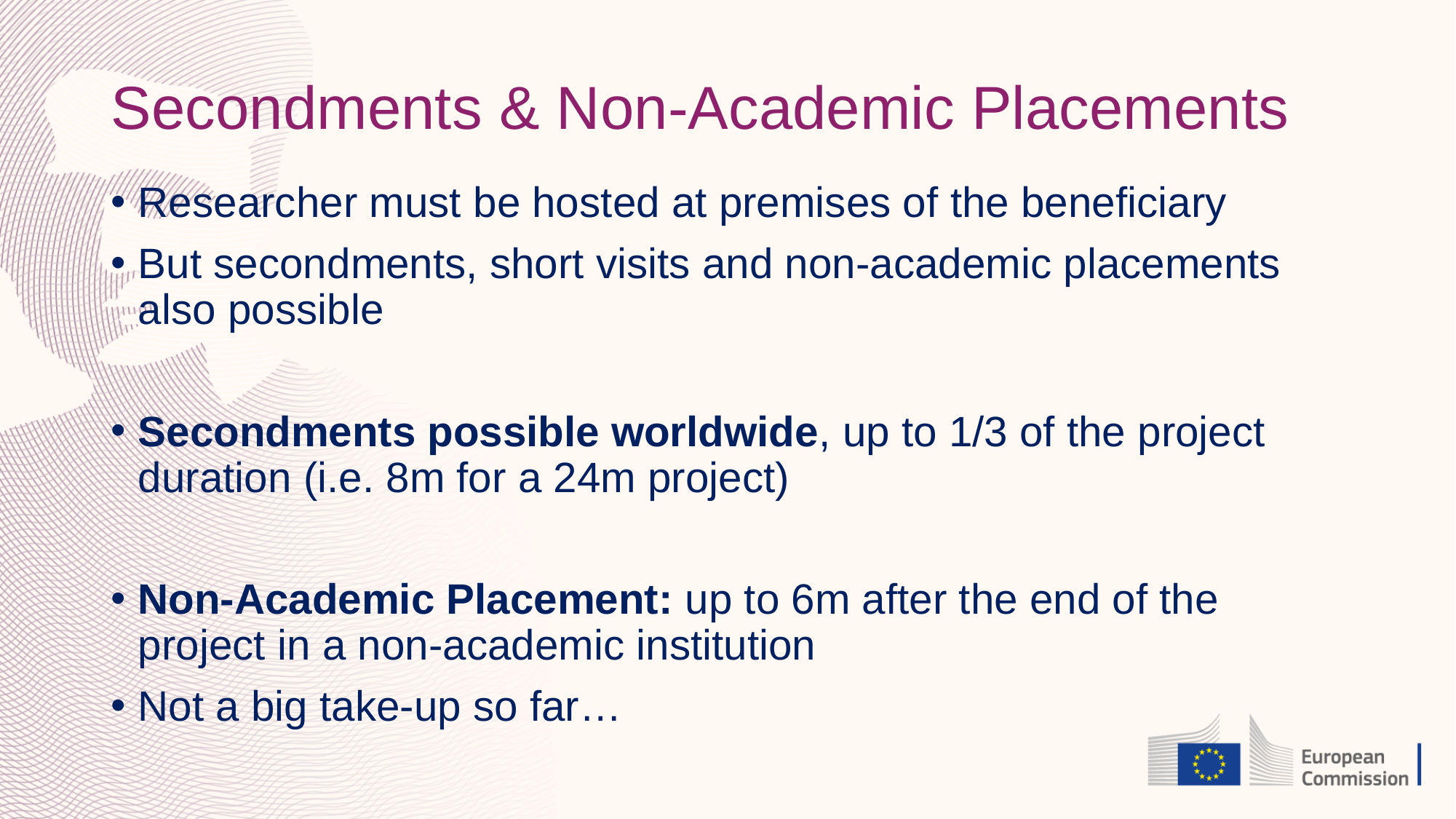

# Secondments & Non-Academic Placements
Researcher must be hosted at premises of the beneficiary
But secondments, short visits and non-academic placements also possible

Secondments possible worldwide, up to 1/3 of the project duration (i.e. 8m for a 24m project)

Non-Academic Placement: up to 6m after the end of the project in a non-academic institution
Not a big take-up so far…